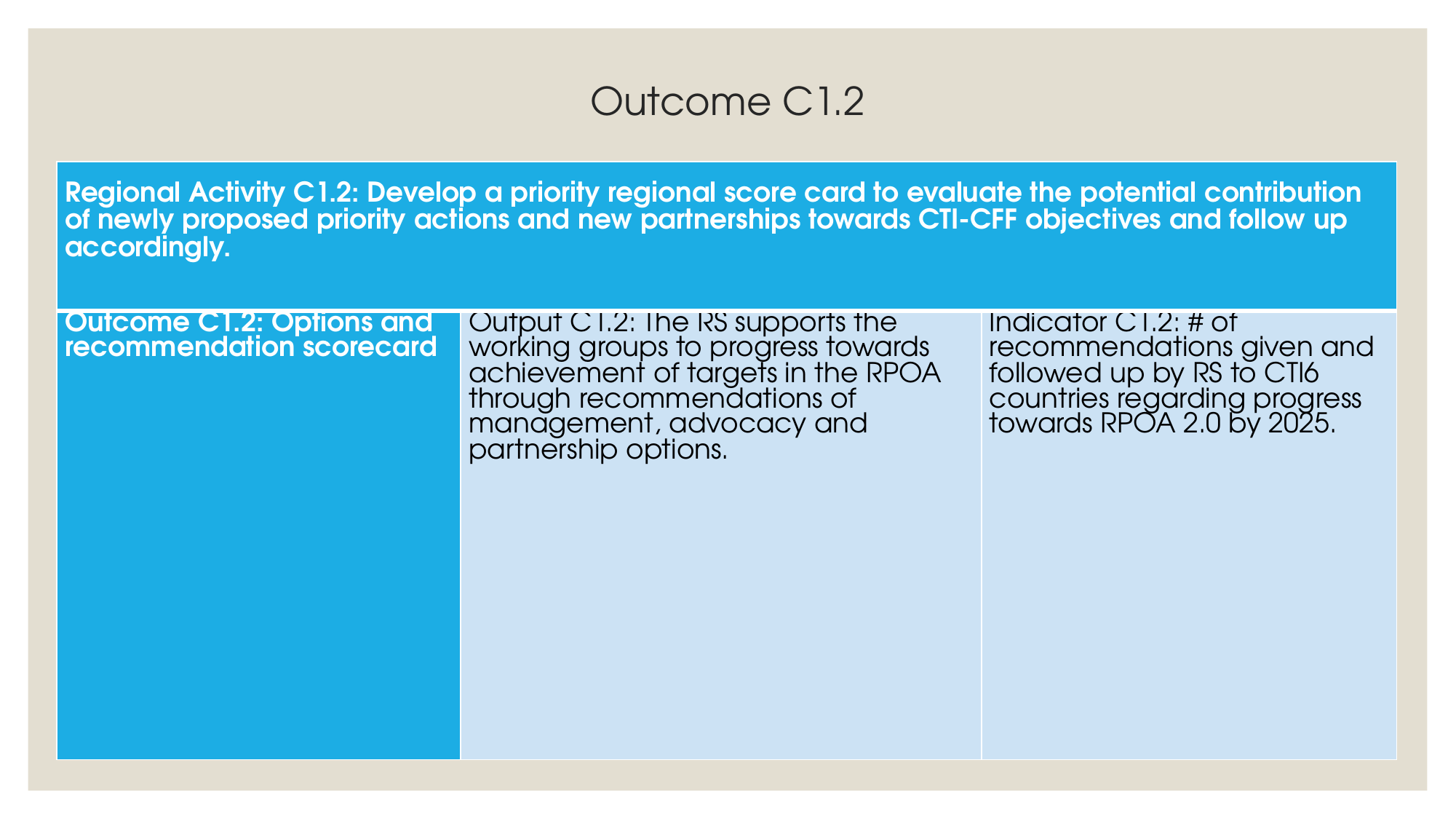

# Outcome C1.2
| Regional Activity C1.2: Develop a priority regional score card to evaluate the potential contribution of newly proposed priority actions and new partnerships towards CTI-CFF objectives and follow up accordingly. |  |  |
| --- | --- | --- |
| Outcome C1.2: Options and recommendation scorecard | Output C1.2: The RS supports the working groups to progress towards achievement of targets in the RPOA through recommendations of management, advocacy and partnership options. | Indicator C1.2: # of recommendations given and followed up by RS to CTI6 countries regarding progress towards RPOA 2.0 by 2025. |